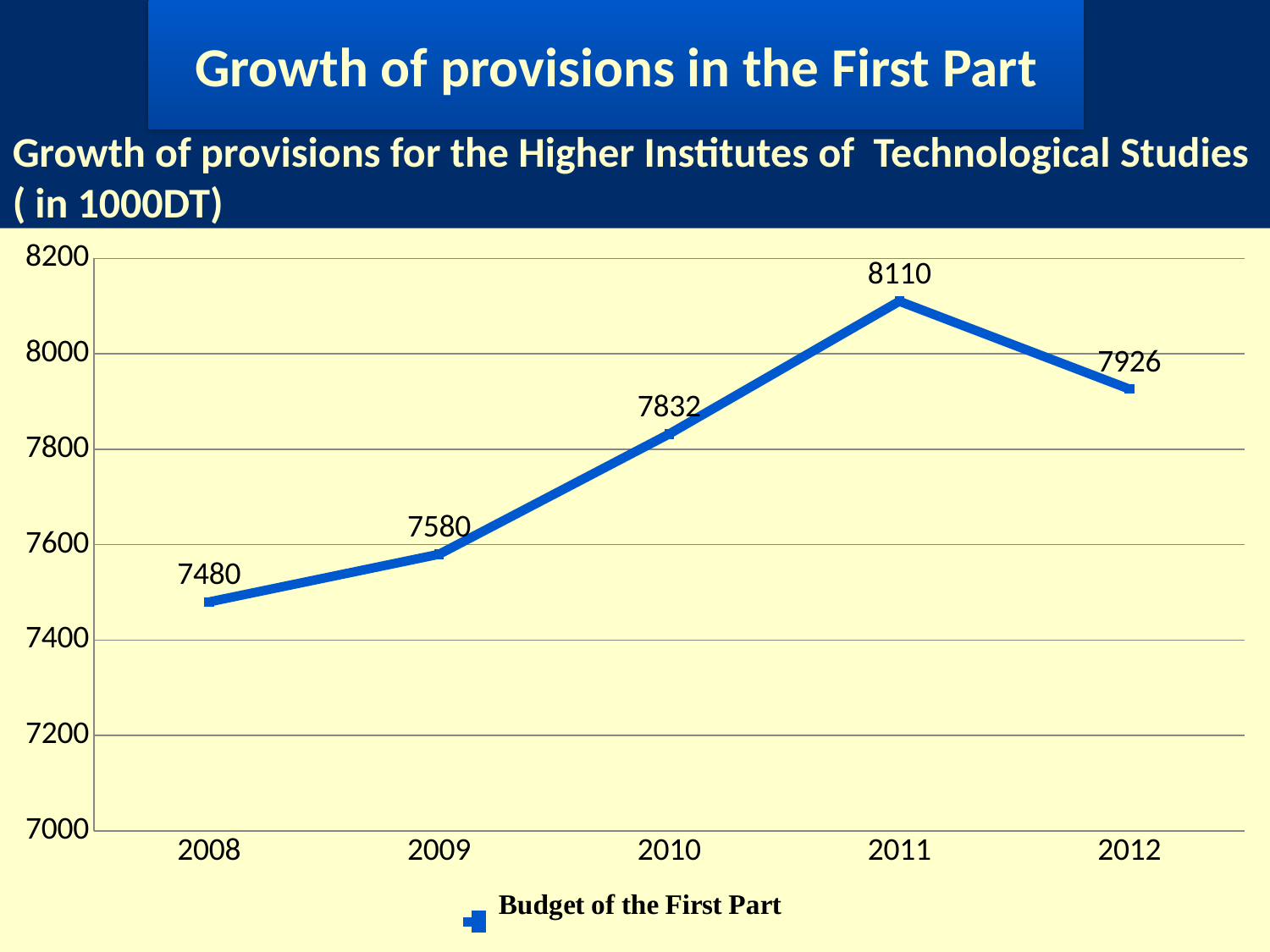

# Growth of provisions in the First Part
Growth of provisions for the Higher Institutes of  Technological Studies
( in 1000DT)

### Chart

| Category | ميزانية العنوان الأول |
|---|---|
| 2008 | 7480.0 |
| 2009 | 7580.0 |
| 2010 | 7832.0 |
| 2011 | 8110.0 |
| 2012 | 7926.0 |